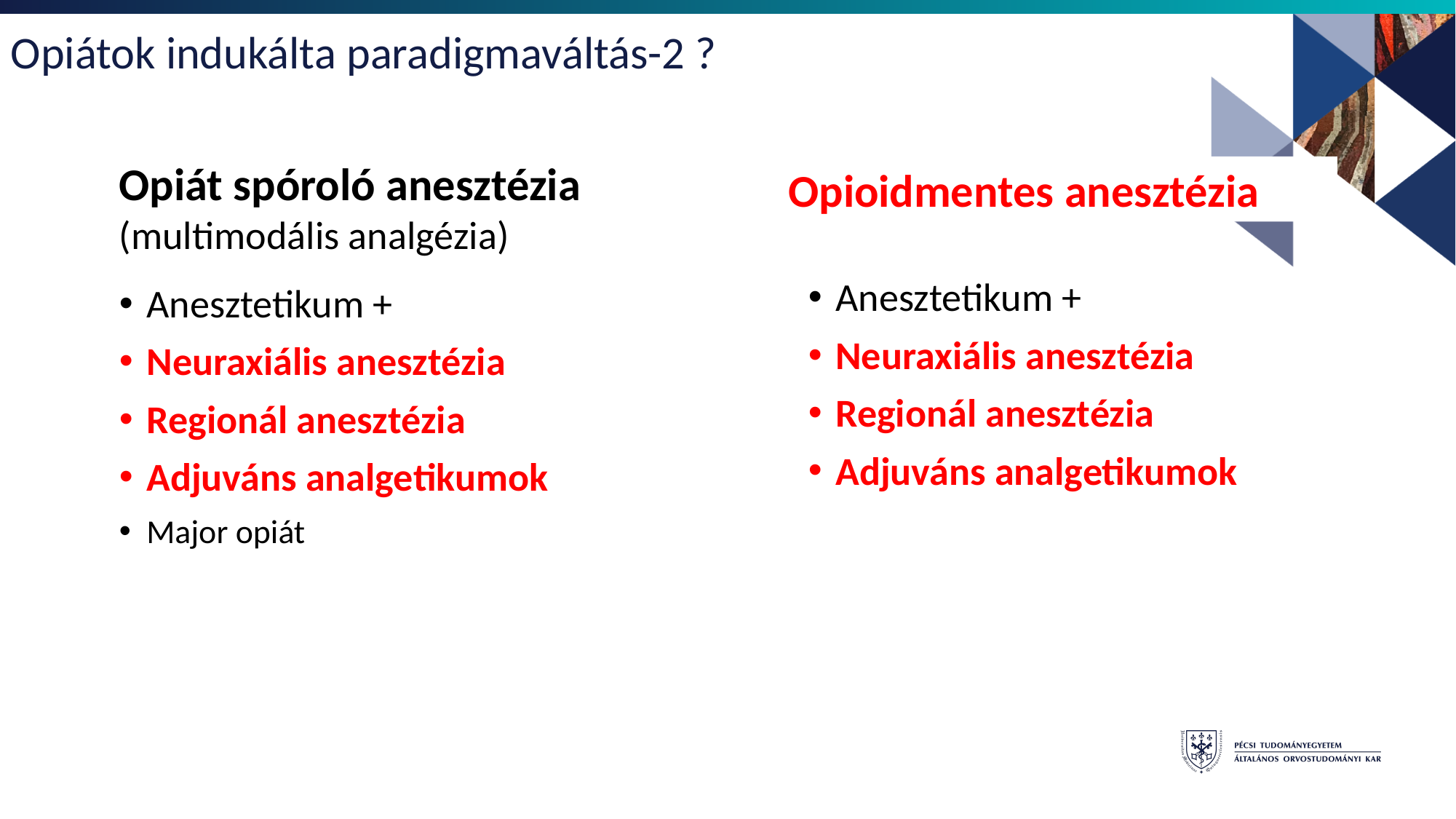

Opiátok indukálta paradigmaváltás-2 ?
Opiát spóroló anesztézia
(multimodális analgézia)
Opioidmentes anesztézia

Anesztetikum +
Neuraxiális anesztézia
Regionál anesztézia
Adjuváns analgetikumok
Anesztetikum +
Neuraxiális anesztézia
Regionál anesztézia
Adjuváns analgetikumok
Major opiát